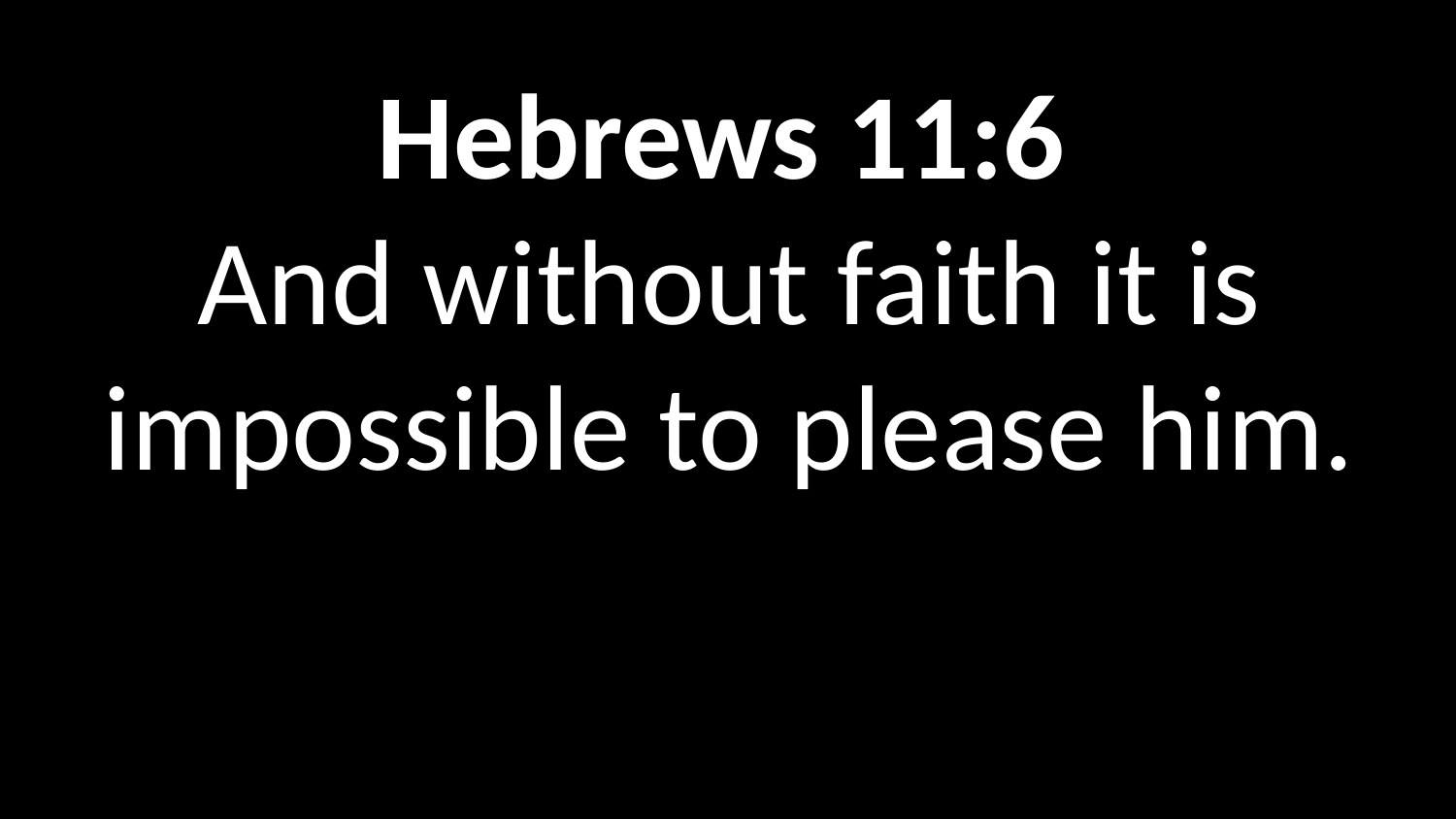

Hebrews 11:6
And without faith it is impossible to please him.